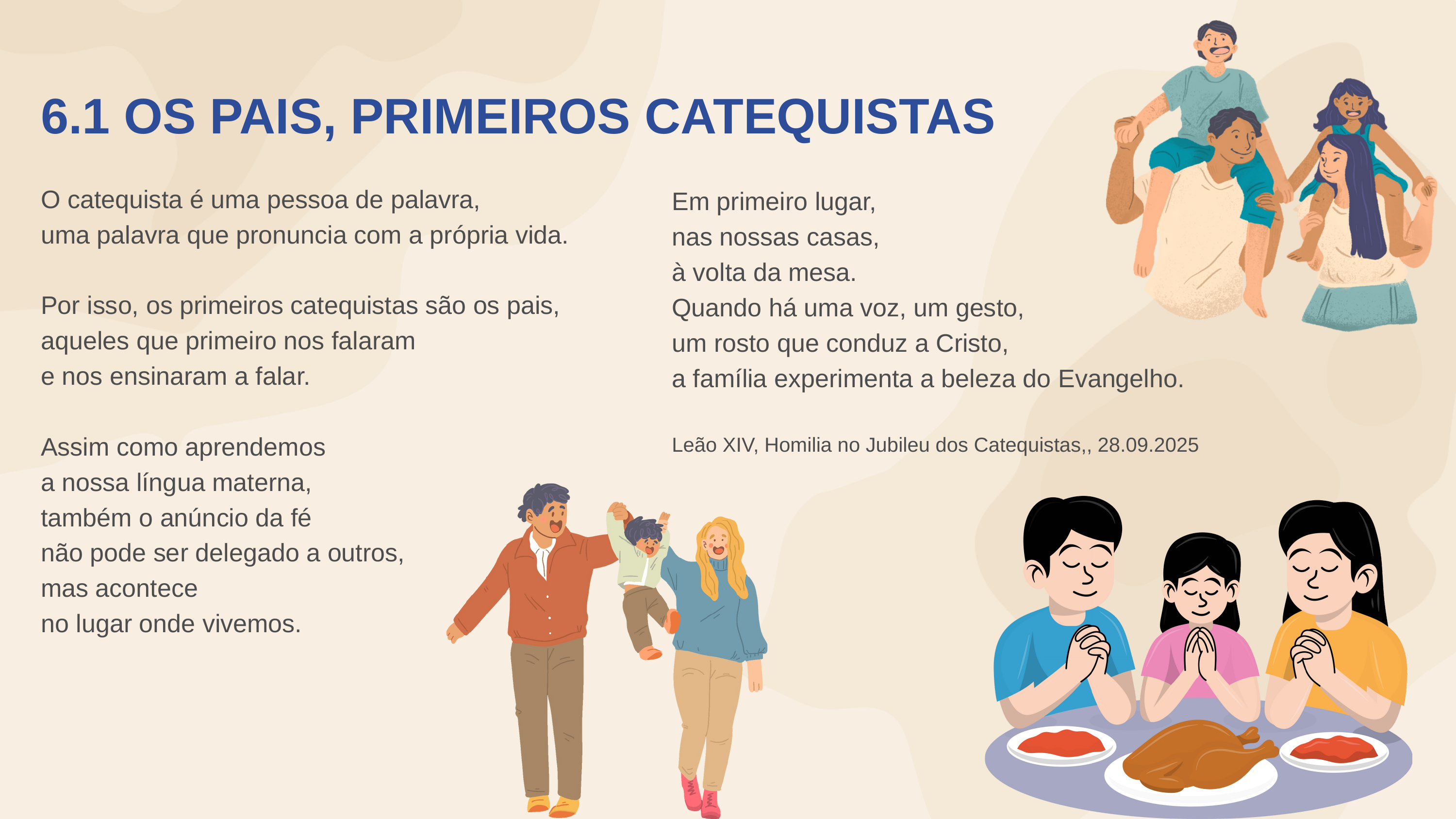

6.1 OS PAIS, PRIMEIROS CATEQUISTAS

O catequista é uma pessoa de palavra,
uma palavra que pronuncia com a própria vida.

Por isso, os primeiros catequistas são os pais,
aqueles que primeiro nos falaram
e nos ensinaram a falar.

Assim como aprendemos
a nossa língua materna,
também o anúncio da fé
não pode ser delegado a outros,
mas acontece
no lugar onde vivemos.

Em primeiro lugar,
nas nossas casas,
à volta da mesa.
Quando há uma voz, um gesto,
um rosto que conduz a Cristo,
a família experimenta a beleza do Evangelho.

Leão XIV, Homilia no Jubileu dos Catequistas,, 28.09.2025